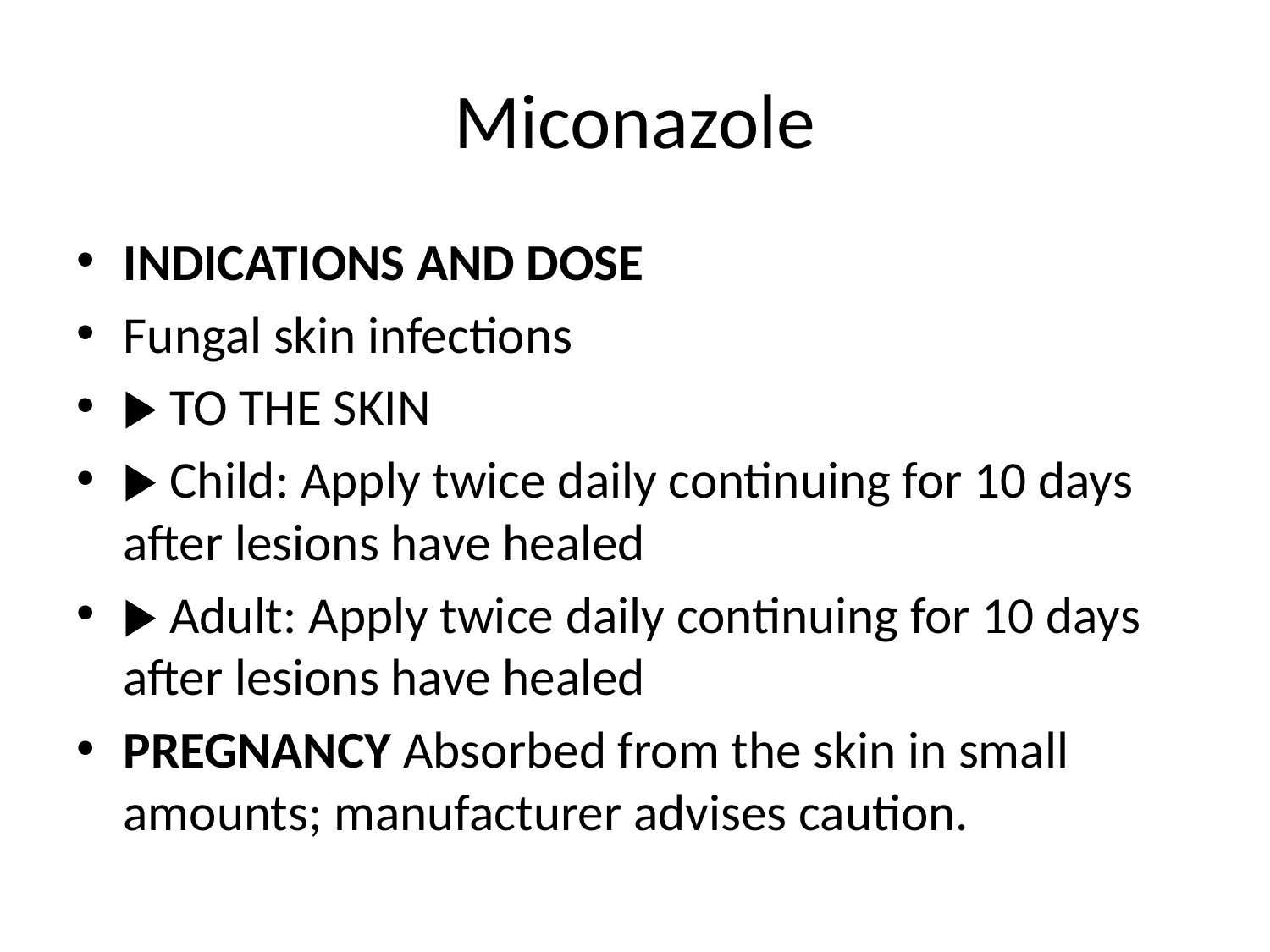

# Miconazole
INDICATIONS AND DOSE
Fungal skin infections
▶ TO THE SKIN
▶ Child: Apply twice daily continuing for 10 days after lesions have healed
▶ Adult: Apply twice daily continuing for 10 days after lesions have healed
PREGNANCY Absorbed from the skin in small amounts; manufacturer advises caution.